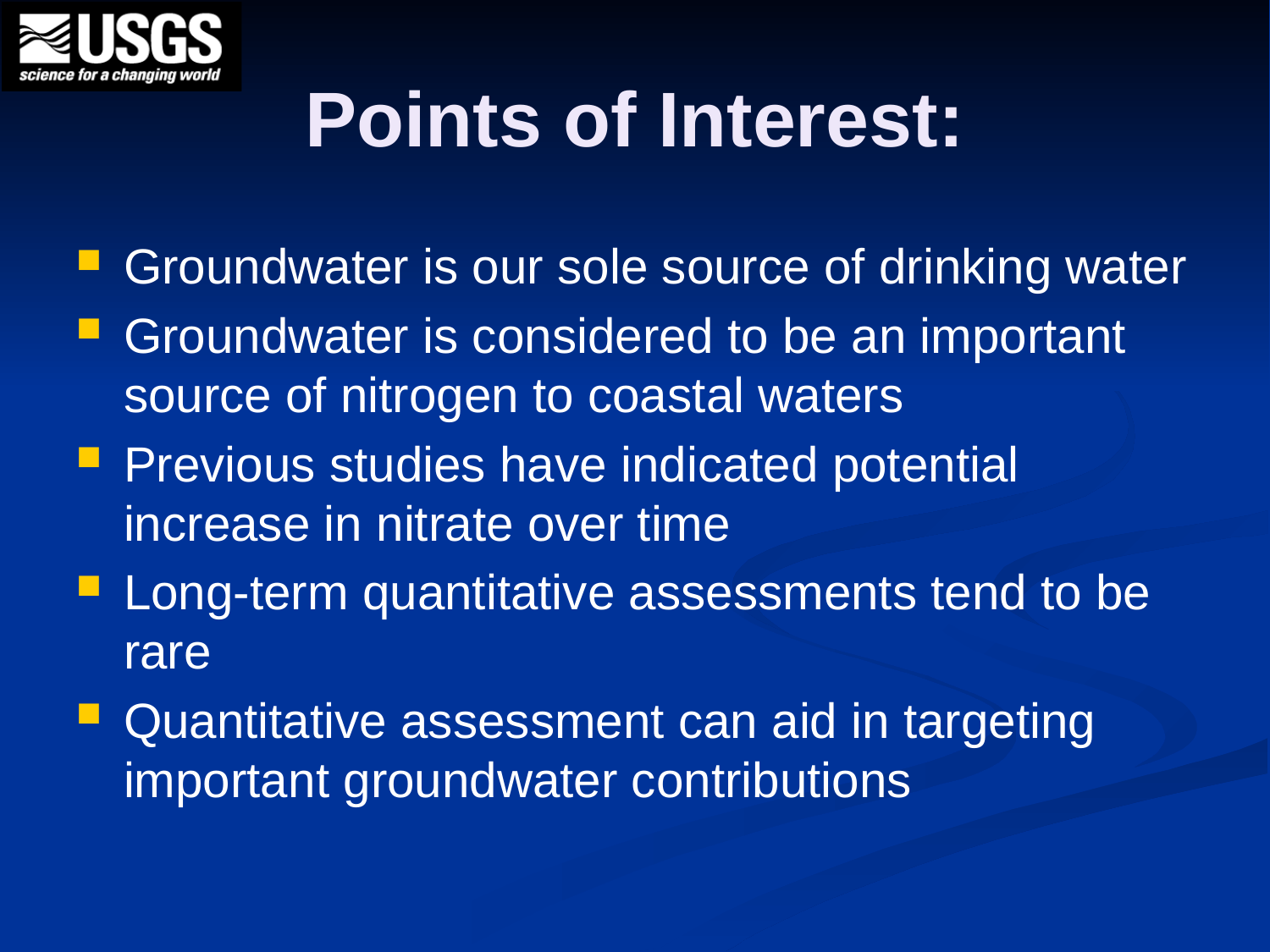

# Points of Interest:
Groundwater is our sole source of drinking water
Groundwater is considered to be an important source of nitrogen to coastal waters
Previous studies have indicated potential increase in nitrate over time
Long-term quantitative assessments tend to be rare
Quantitative assessment can aid in targeting important groundwater contributions